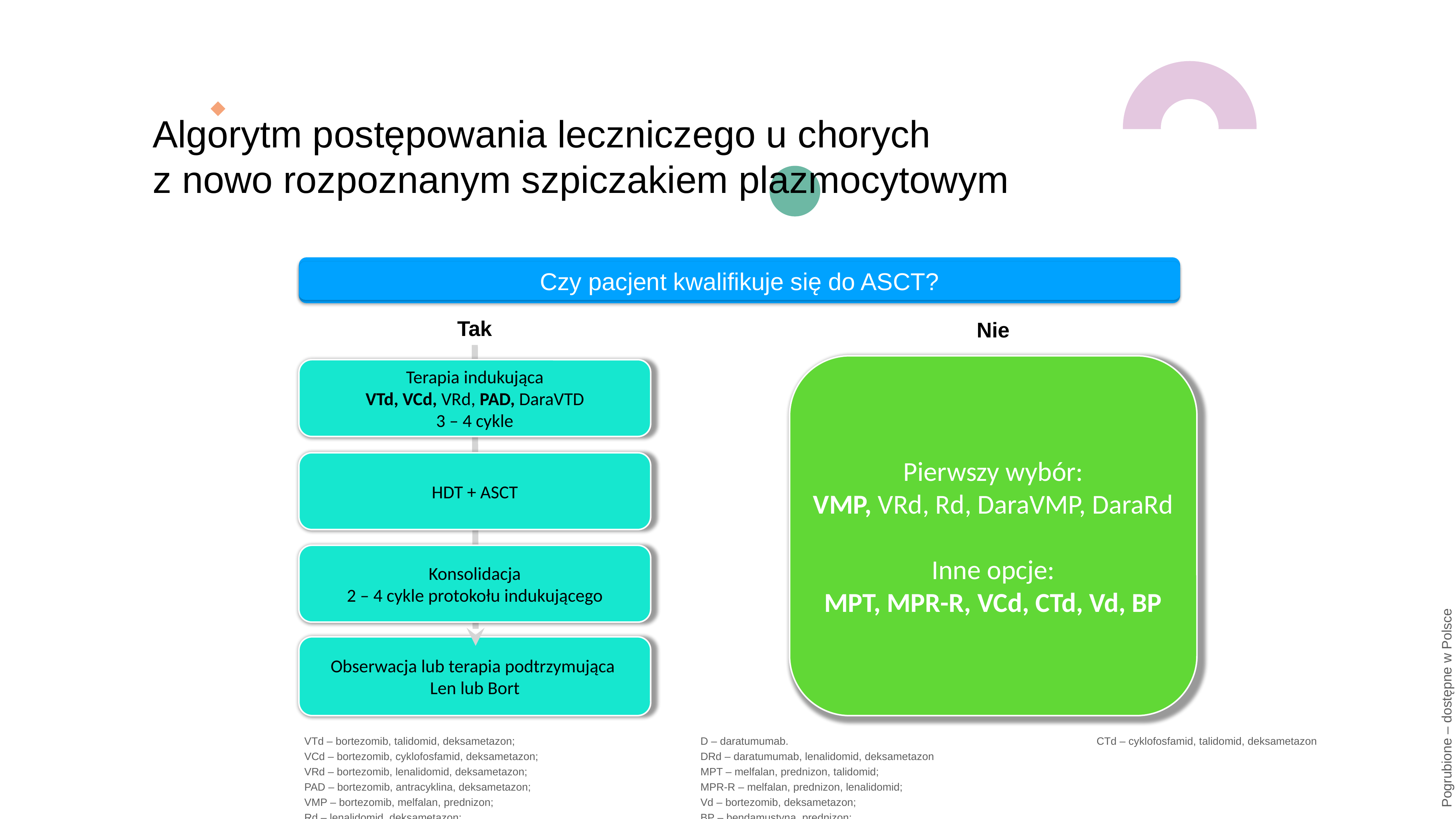

# Algorytm postępowania leczniczego u chorych z nowo rozpoznanym szpiczakiem plazmocytowym

Czy pacjent kwalifikuje się do ASCT?
Tak
Nie
Pierwszy wybór:
VMP, VRd, Rd, DaraVMP, DaraRd

Inne opcje:
MPT, MPR-R, VCd, CTd, Vd, BP
Terapia indukująca
VTd, VCd, VRd, PAD, DaraVTD
3 – 4 cykle
HDT + ASCT
Konsolidacja
2 – 4 cykle protokołu indukującego
Obserwacja lub terapia podtrzymująca
Len lub Bort
Pogrubione – dostępne w Polsce
VTd – bortezomib, talidomid, deksametazon;
VCd – bortezomib, cyklofosfamid, deksametazon;
VRd – bortezomib, lenalidomid, deksametazon;
PAD – bortezomib, antracyklina, deksametazon;
VMP – bortezomib, melfalan, prednizon;
Rd – lenalidomid, deksametazon;
D – daratumumab.
DRd – daratumumab, lenalidomid, deksametazon
MPT – melfalan, prednizon, talidomid;
MPR-R – melfalan, prednizon, lenalidomid;
Vd – bortezomib, deksametazon;
BP – bendamustyna, prednizon;
CTd – cyklofosfamid, talidomid, deksametazon